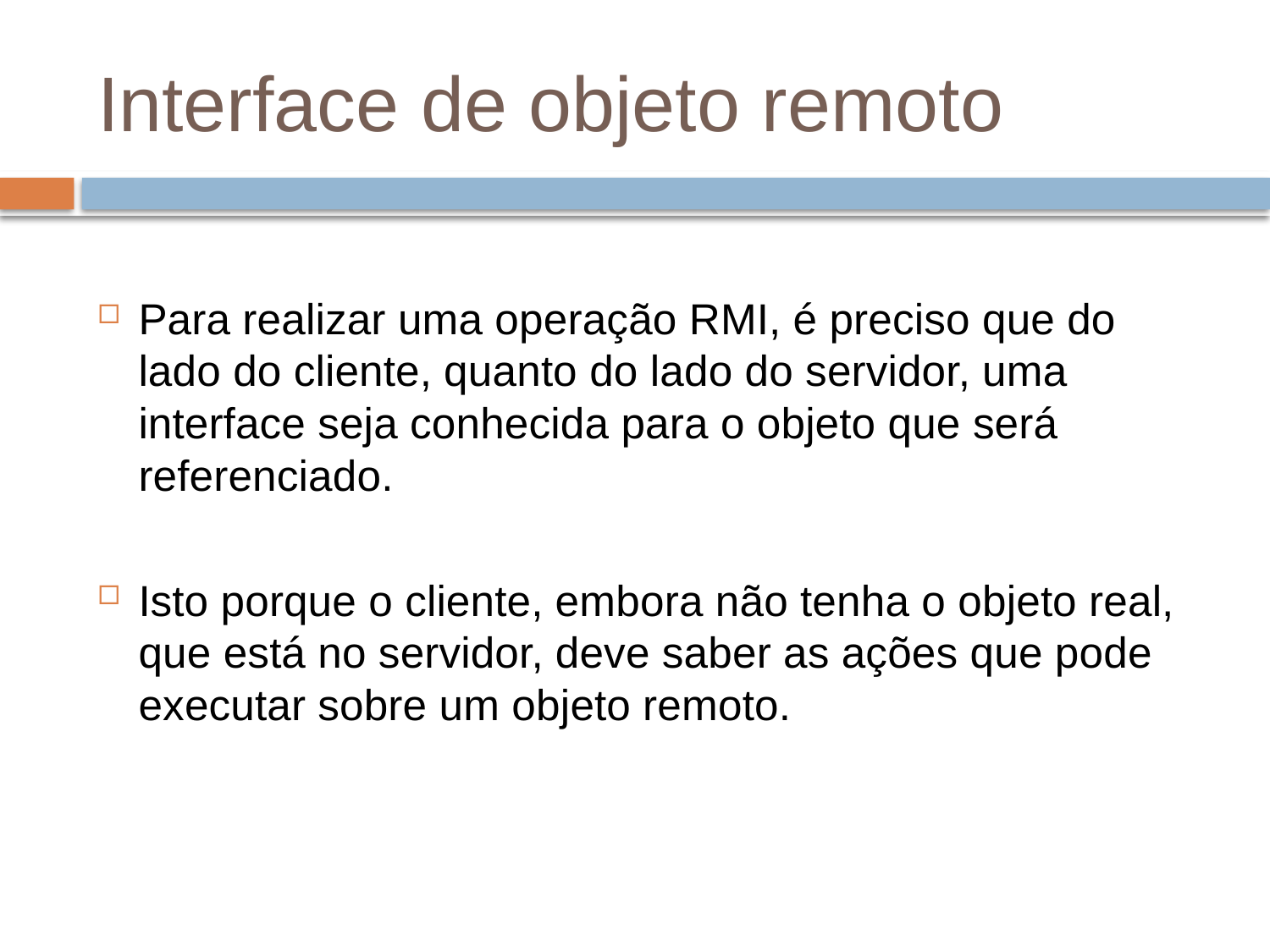

# Interface de objeto remoto

Para realizar uma operação RMI, é preciso que do lado do cliente, quanto do lado do servidor, uma interface seja conhecida para o objeto que será referenciado.

Isto porque o cliente, embora não tenha o objeto real, que está no servidor, deve saber as ações que pode executar sobre um objeto remoto.